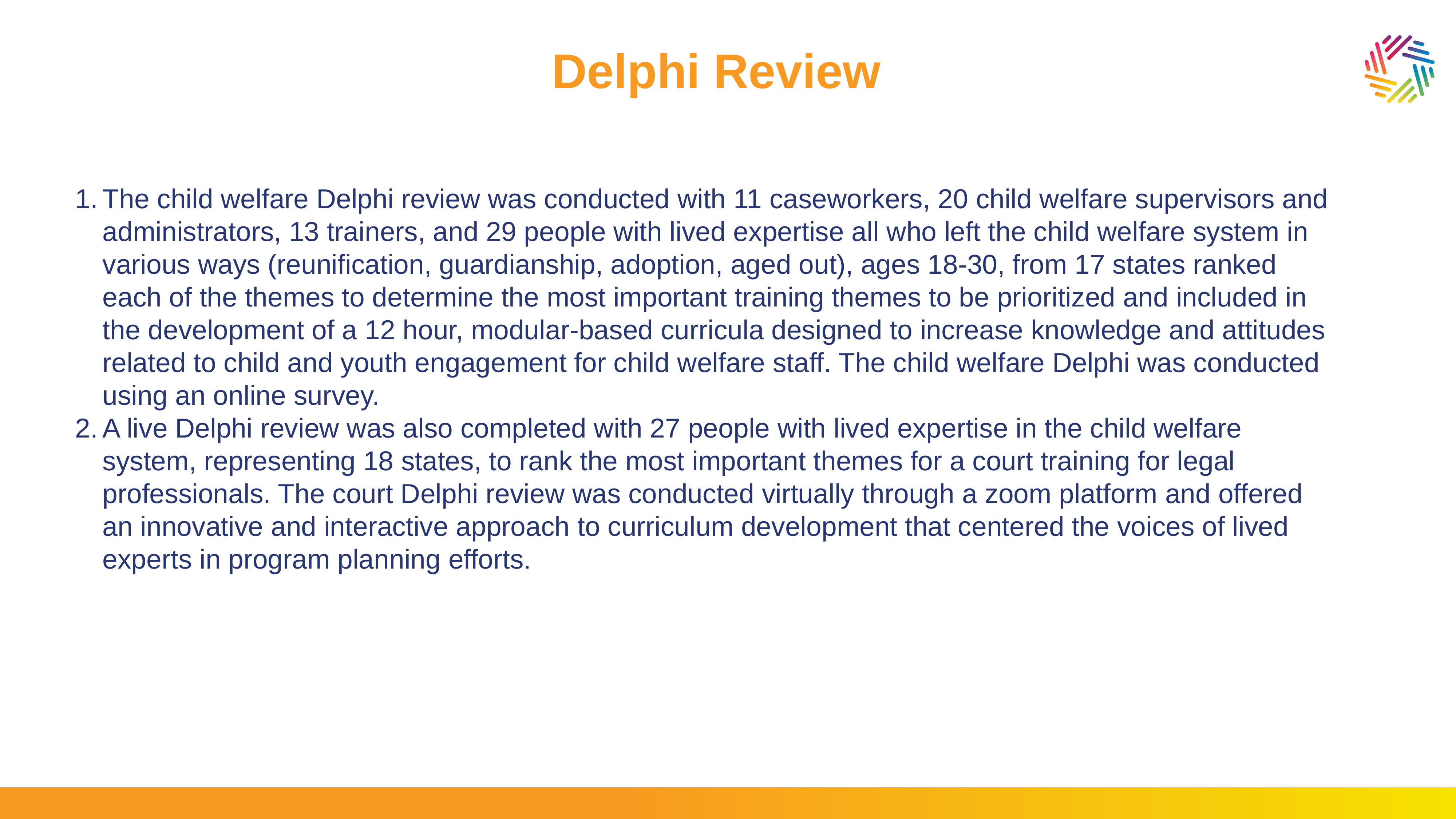

# Delphi Review
The child welfare Delphi review was conducted with 11 caseworkers, 20 child welfare supervisors and administrators, 13 trainers, and 29 people with lived expertise all who left the child welfare system in various ways (reunification, guardianship, adoption, aged out), ages 18-30, from 17 states ranked each of the themes to determine the most important training themes to be prioritized and included in the development of a 12 hour, modular-based curricula designed to increase knowledge and attitudes related to child and youth engagement for child welfare staff. The child welfare Delphi was conducted using an online survey.
A live Delphi review was also completed with 27 people with lived expertise in the child welfare system, representing 18 states, to rank the most important themes for a court training for legal professionals. The court Delphi review was conducted virtually through a zoom platform and offered an innovative and interactive approach to curriculum development that centered the voices of lived experts in program planning efforts.